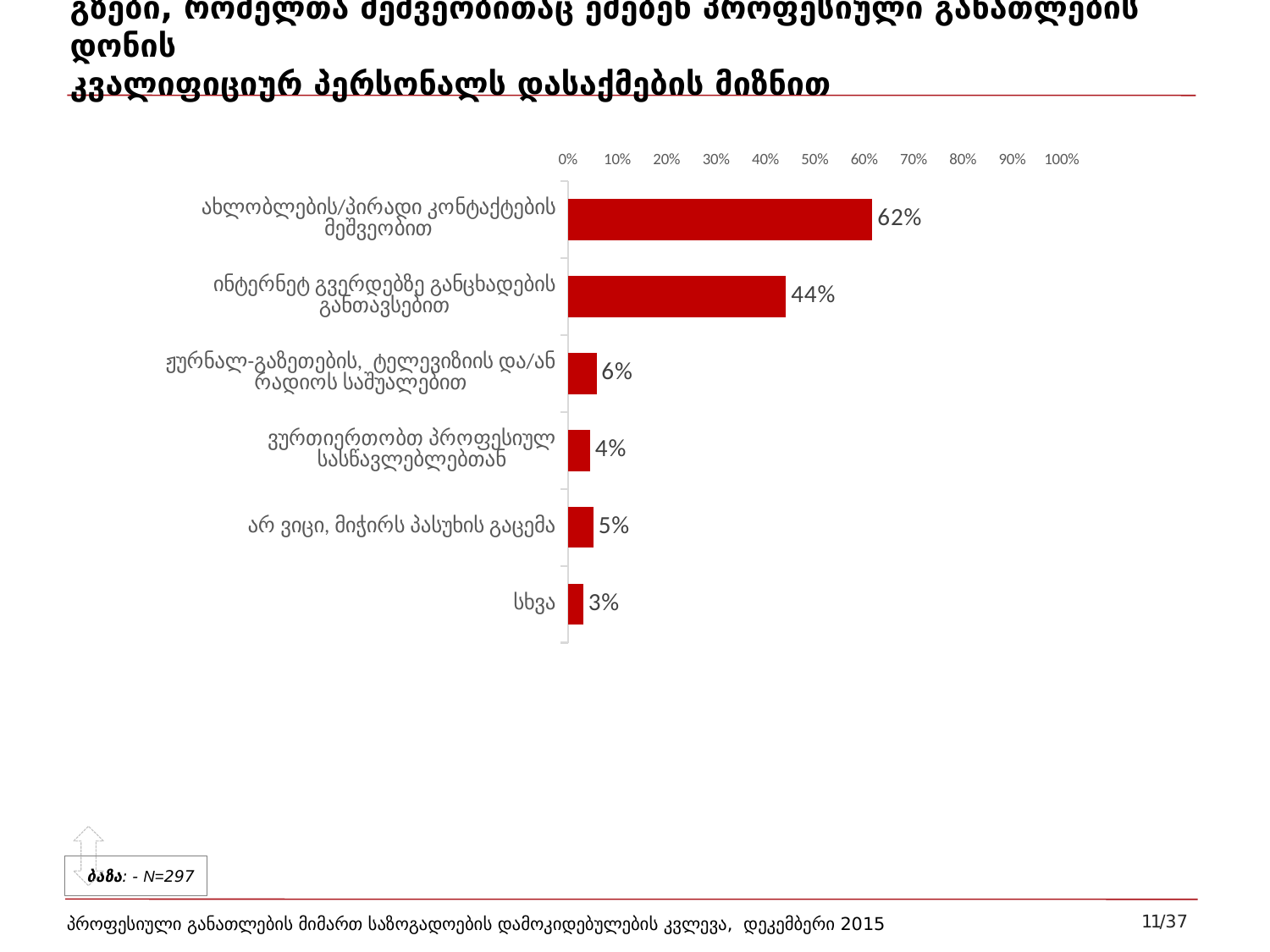

# გზები, რომელთა მეშვეობითაც ეძებენ პროფესიული განათლების დონის კვალიფიციურ პერსონალს დასაქმების მიზნით

### Chart

| Category | Series 1 |
|---|---|
| ახლობლების/პირადი კონტაქტების მეშვეობით | 0.616 |
| ინტერნეტ გვერდებზე განცხადების განთავსებით | 0.441 |
| ჟურნალ-გაზეთების,  ტელევიზიის და/ან რადიოს საშუალებით | 0.057 |
| ვურთიერთობთ პროფესიულ სასწავლებლებთან | 0.044 |
| არ ვიცი, მიჭირს პასუხის გაცემა | 0.051 |
| სხვა | 0.03 |
ბაზა: - N=297